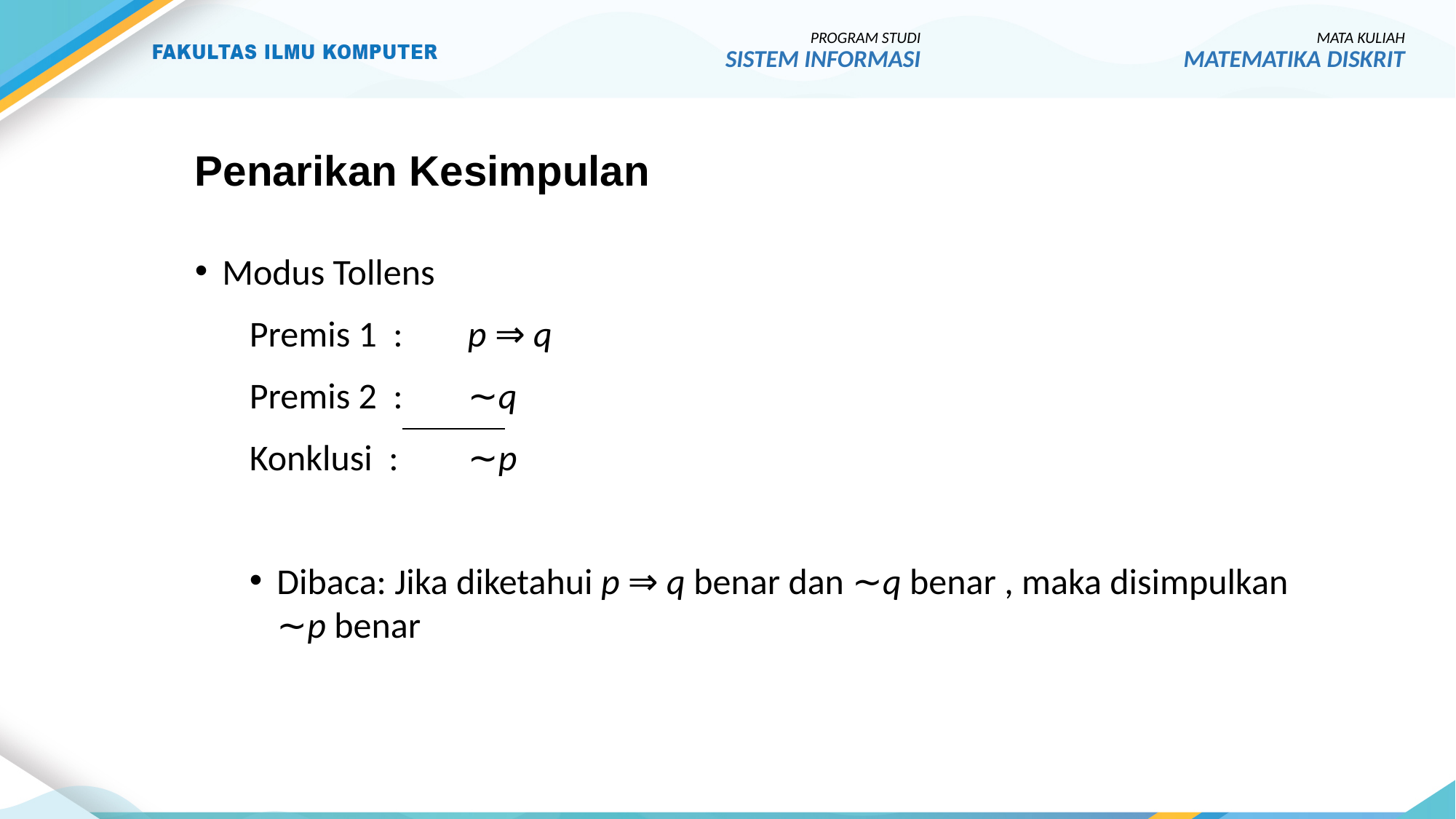

PROGRAM STUDI
SISTEM INFORMASI
MATA KULIAH
MATEMATIKA DISKRIT
# Penarikan Kesimpulan
Modus Tollens
Premis 1  :	p ⇒ q
Premis 2  : 	∼q
Konklusi  : 	∼p

Dibaca: Jika diketahui p ⇒ q benar dan ∼q benar , maka disimpulkan ∼p benar